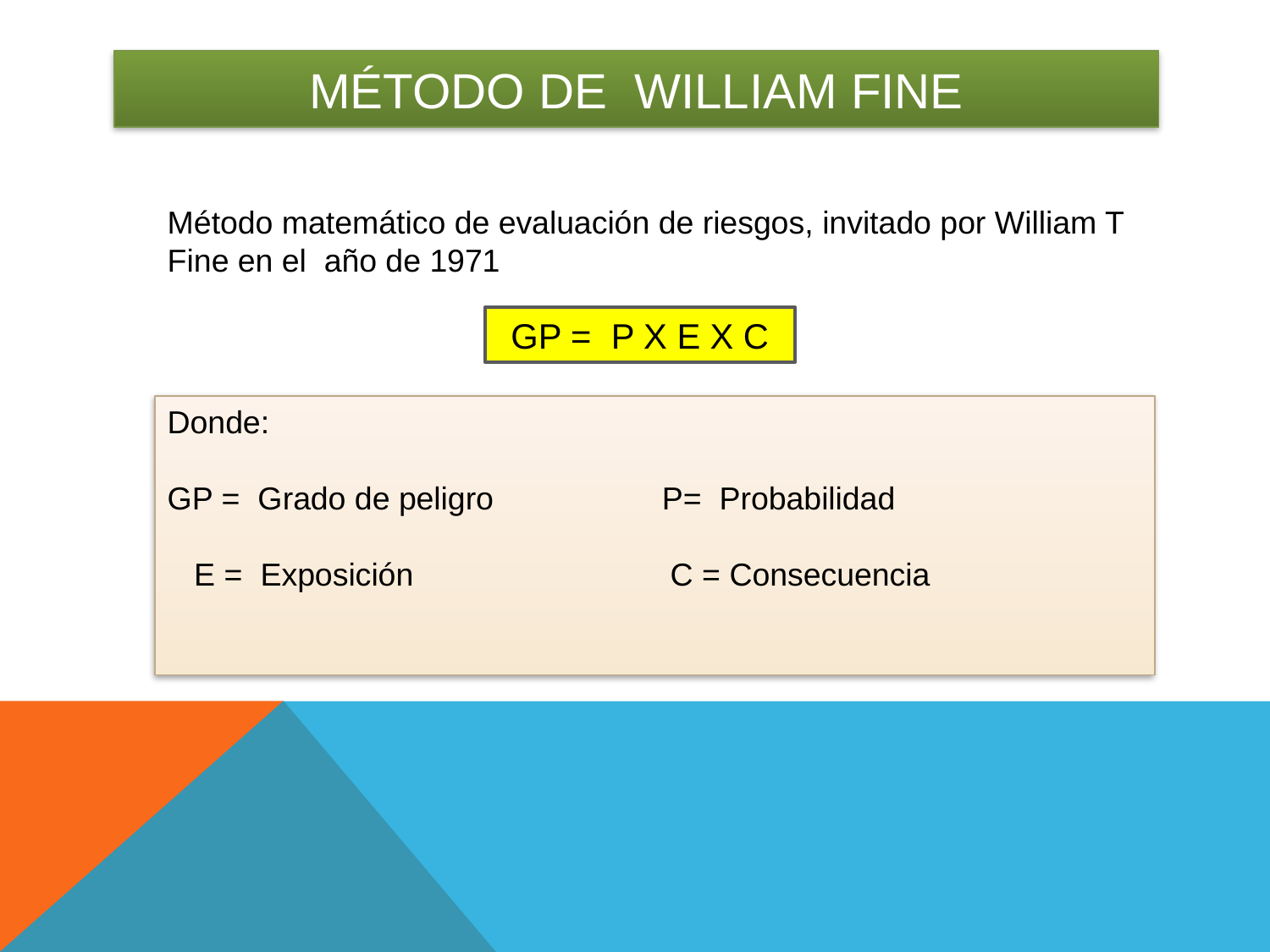

# MÉTODO DE  WILLIAM FINE
Método matemático de evaluación de riesgos, invitado por William T Fine en el  año de 1971

GP =  P X E X C
Donde:

GP =  Grado de peligro                   P=  Probabilidad

   E =  Exposición                             C = Consecuencia